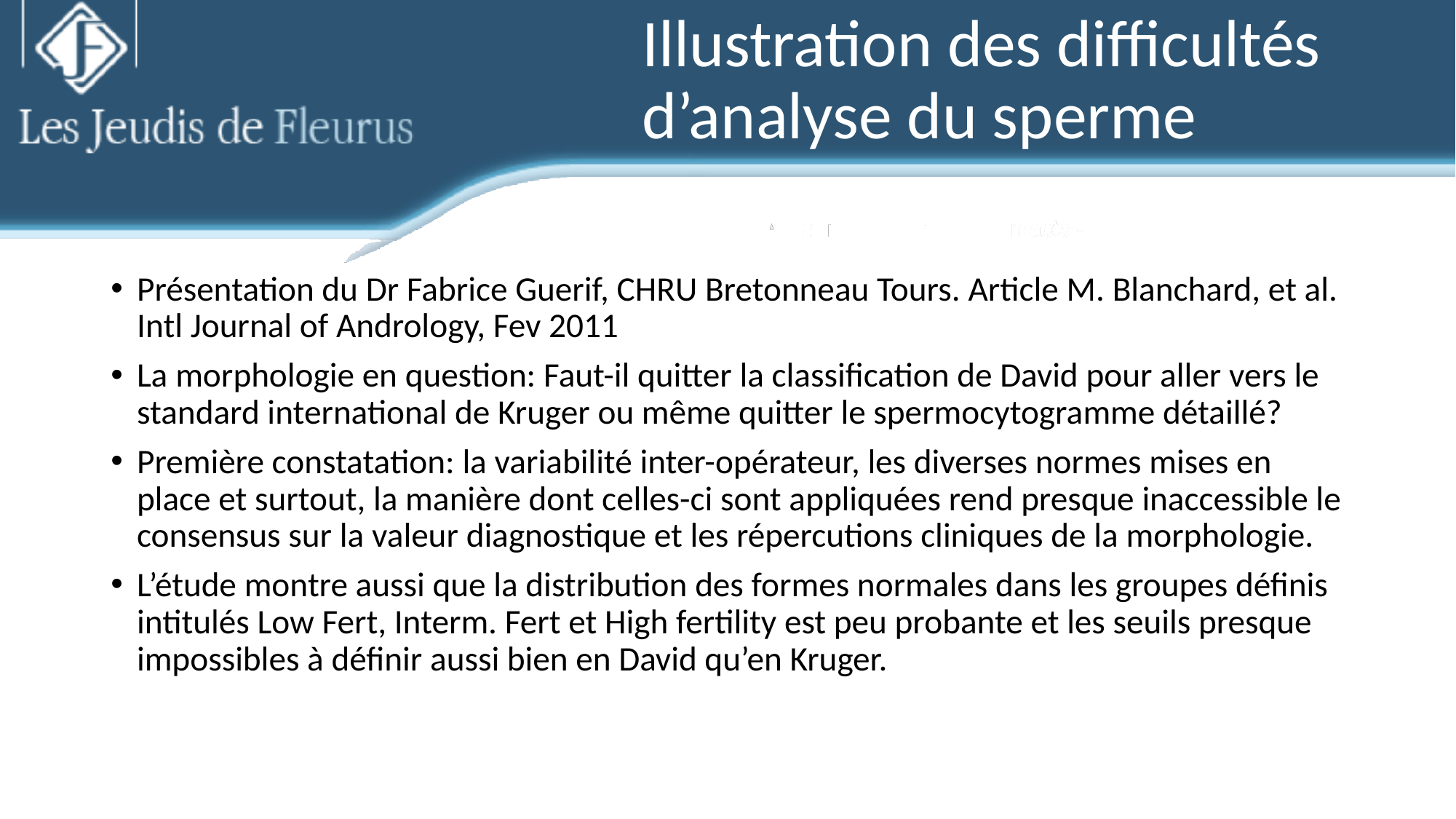

# Illustration des difficultés d’analyse du sperme
Présentation du Dr Fabrice Guerif, CHRU Bretonneau Tours. Article M. Blanchard, et al. Intl Journal of Andrology, Fev 2011
La morphologie en question: Faut-il quitter la classification de David pour aller vers le standard international de Kruger ou même quitter le spermocytogramme détaillé?
Première constatation: la variabilité inter-opérateur, les diverses normes mises en place et surtout, la manière dont celles-ci sont appliquées rend presque inaccessible le consensus sur la valeur diagnostique et les répercutions cliniques de la morphologie.
L’étude montre aussi que la distribution des formes normales dans les groupes définis intitulés Low Fert, Interm. Fert et High fertility est peu probante et les seuils presque impossibles à définir aussi bien en David qu’en Kruger.